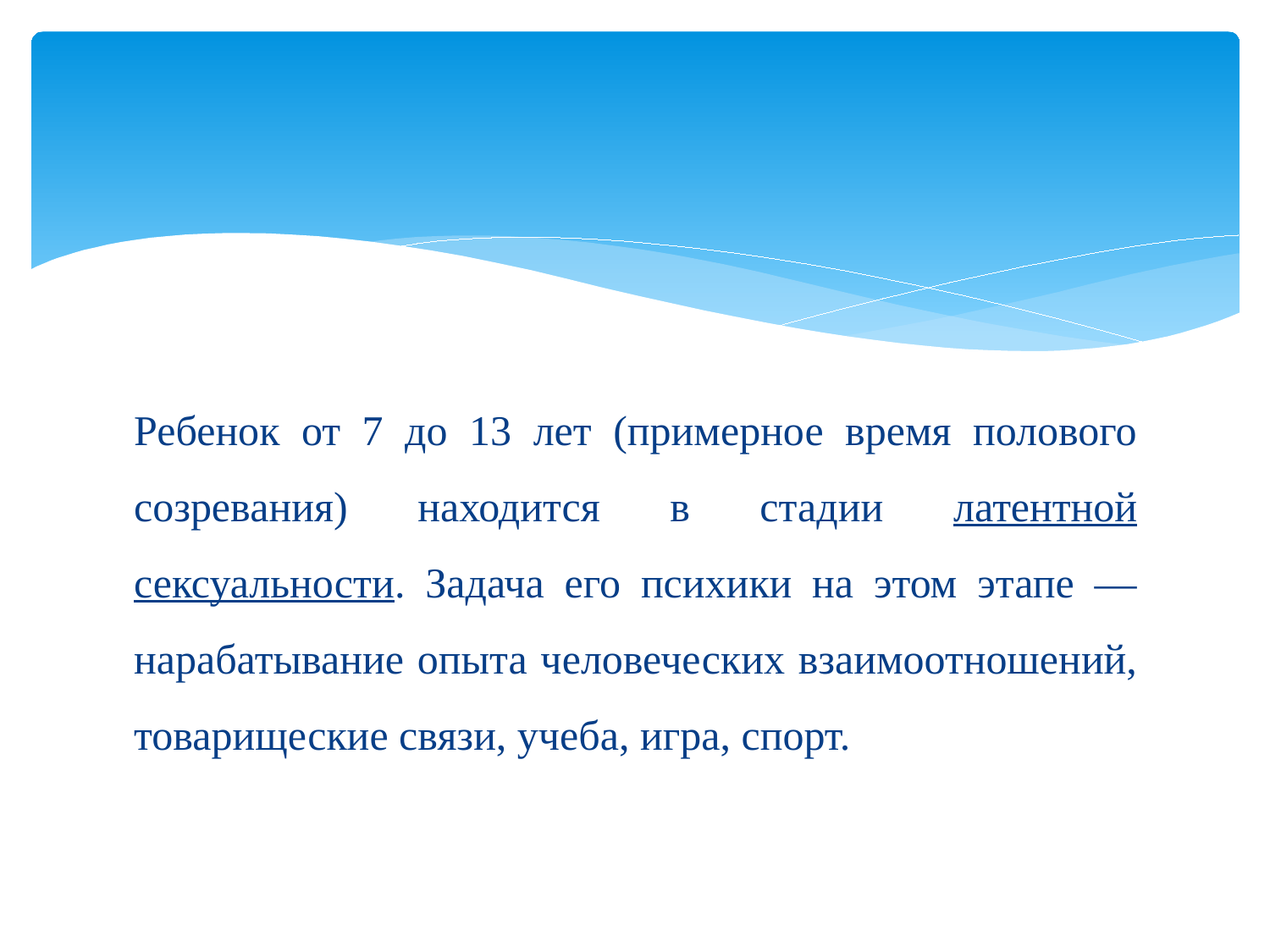

#
Ребенок от 7 до 13 лет (примерное время полового созревания) находится в стадии латентной сексуальности. Задача его психики на этом этапе — нарабатывание опыта человеческих взаимоотношений, товарищеские связи, учеба, игра, спорт.